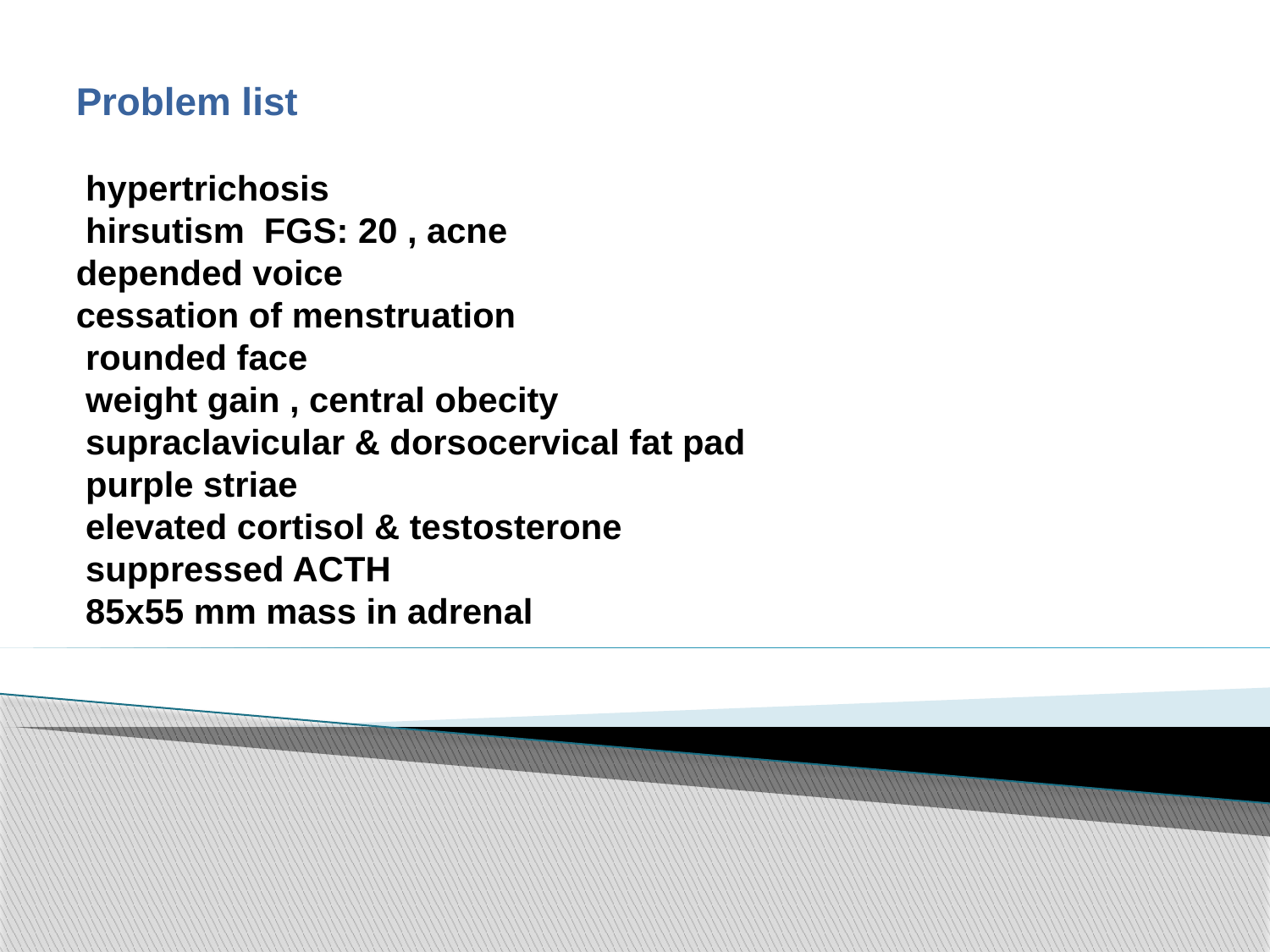

# Problem list hypertrichosis hirsutism  FGS: 20 , acne depended voice cessation of menstruation rounded face weight gain , central obecity supraclavicular & dorsocervical fat pad purple striae elevated cortisol & testosterone suppressed ACTH 85x55 mm mass in adrenal